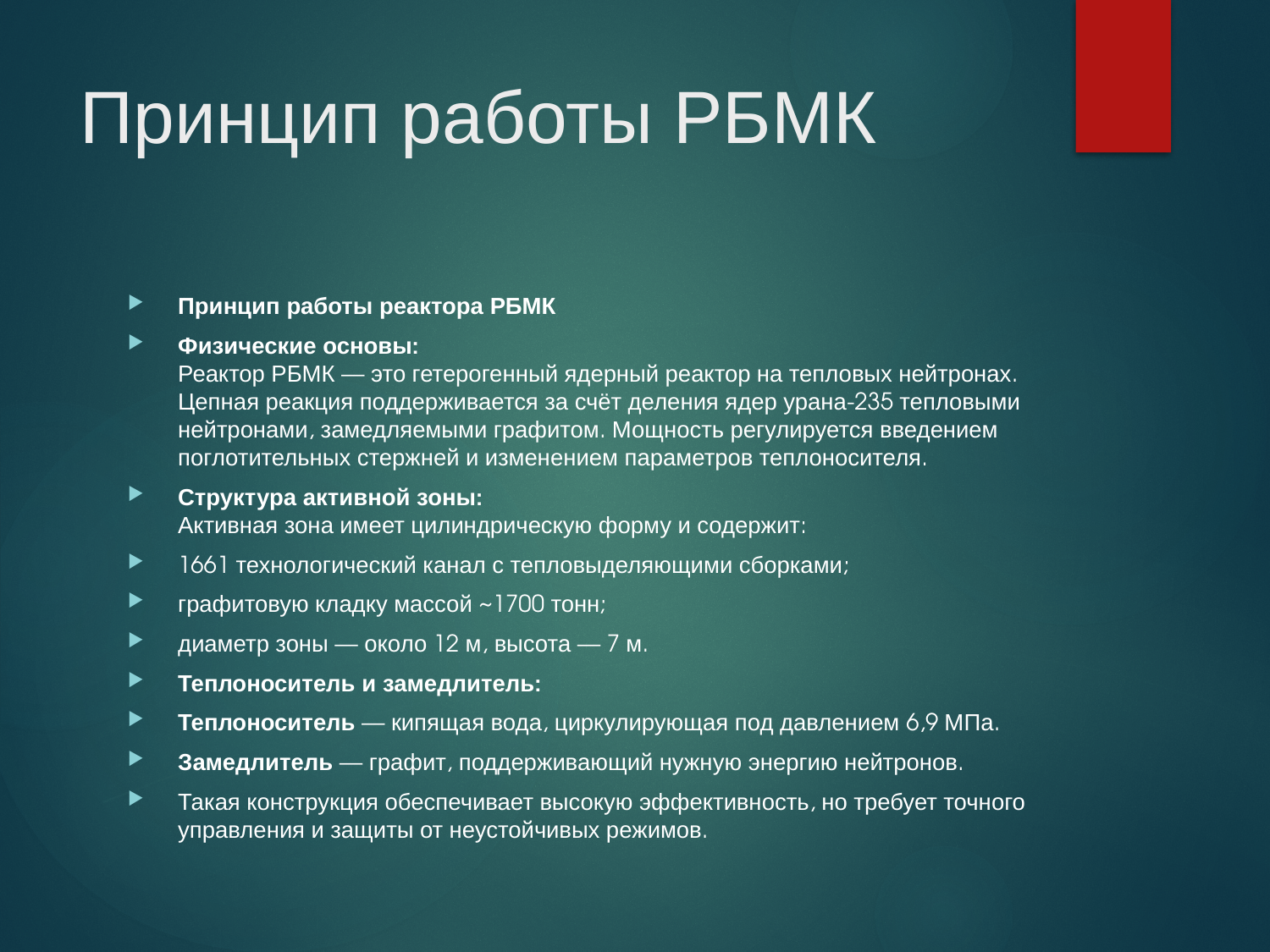

# Принцип работы РБМК
Принцип работы реактора РБМК
Физические основы:
Реактор РБМК — это гетерогенный ядерный реактор на тепловых нейтронах. Цепная реакция поддерживается за счёт деления ядер урана-235 тепловыми нейтронами, замедляемыми графитом. Мощность регулируется введением поглотительных стержней и изменением параметров теплоносителя.
Структура активной зоны:
Активная зона имеет цилиндрическую форму и содержит:
1661 технологический канал с тепловыделяющими сборками;
графитовую кладку массой ~1700 тонн;
диаметр зоны — около 12 м, высота — 7 м.
Теплоноситель и замедлитель:
Теплоноситель — кипящая вода, циркулирующая под давлением 6,9 МПа.
Замедлитель — графит, поддерживающий нужную энергию нейтронов.
Такая конструкция обеспечивает высокую эффективность, но требует точного управления и защиты от неустойчивых режимов.